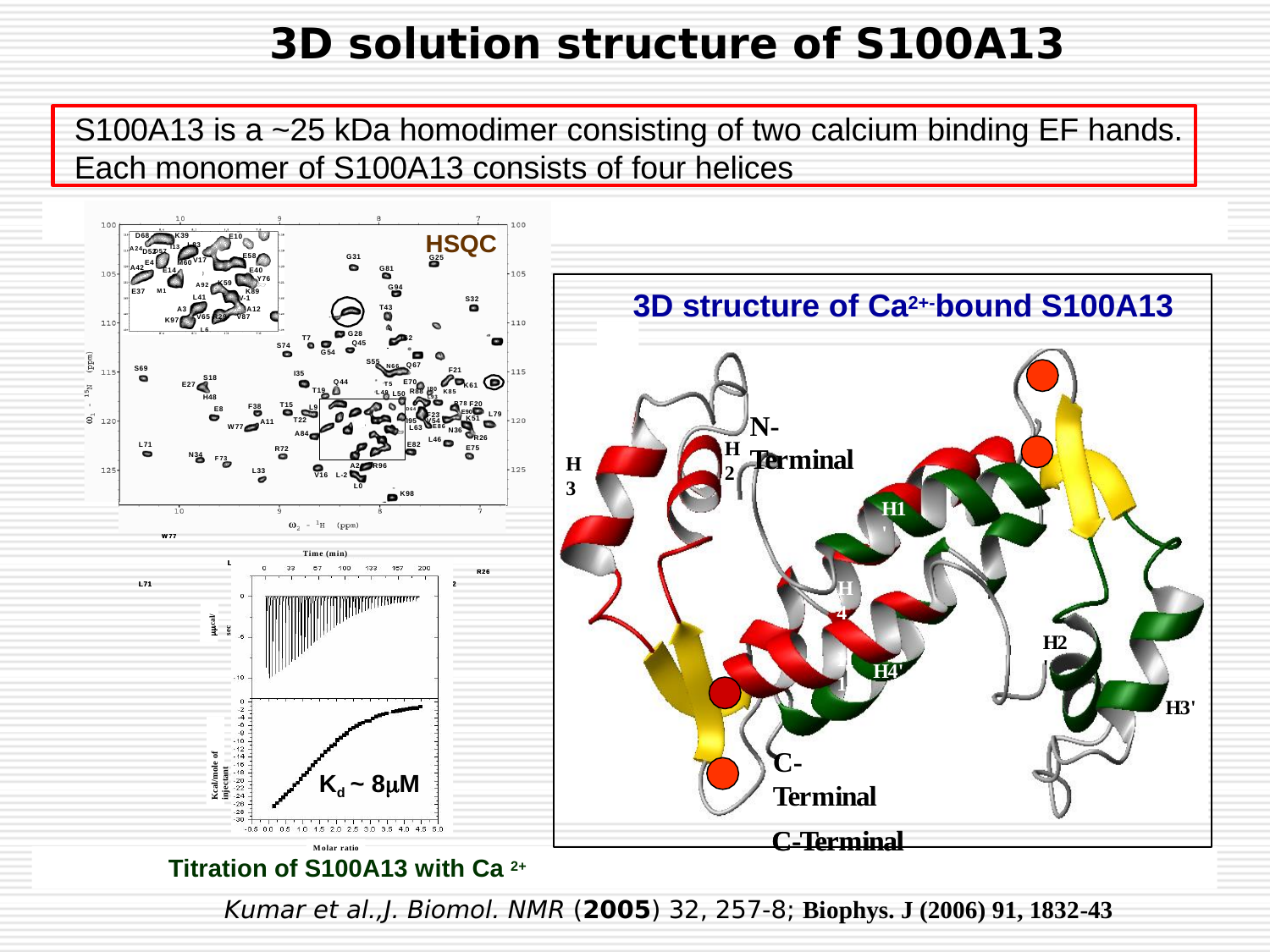

# 3D solution structure of S100A13
S100A13 is a ~25 kDa homodimer consisting of two calcium binding EF hands. Each monomer of S100A13 consists of four helices

D68	K39	E10	A
A24      D57 I13    L83
D52
E4	V17	E58	G31	G25
A42	E14M60		E40	G81 A92     K59	    Y76
E37      M1	K89	G94
L41	V-1	S32
A3	A12	T43
V65	V87
K97       R29    L6
G28	T62
T7
S74	Q45
G54
S55   N66
S69	Q67	F21
S18	I35	T5      E70
E27	Q44	I80   K85    K61
T19	L49  L50
H48	R88  L93           R78
F20
E8	F38	T15        L9	D64         F23
V54	E90         L79
A11	T22	I95	K51
W77	L63     E86N36
A84	L46	R26
L71		R72	E82	E75 N34      F73
A2       R96
L33	V16    L-2
L0
K98

D68	K39	E10	A
A24      D57 I13    L83
D52
E4	V17	E58	G31	G25
A42	E14M60		E40	G81 A92     K59	    Y76
E37      M1	K89	G94
L41	V-1	S32
A3	A12	T43
V65	V87
K97       R29    L6
G28	T62
T7
S74	Q45
G54
S55   N66
S69	Q67	F21
S18	I35	T5      E70
E27	Q44	I80   K85    K61
T19	L49  L50
H48	R88  L93           R78
F20
E8	F38	T15        L9	D64         F23
V54	E90         L79
A11	T22	I95	K51
W77	L63     E86N36
A84	L46	R26
L71		R72	E82	E75 N34      F73
A2       R96
L33	V16    L-2
L0
K98

A

HSQC
D68
K39
E10
A24      D57 I13    L83
D52
E58
G31
G25
V17
E4
M60
E14

A42
G81
E40 Y76
K89 V-1
A12 V87

A92     K59
G94
E37      M1
3D structure of Ca2+-bound S100A13
L41
S32

A3 K97
T43
V65 R29    L6
B

 		 T62

B
N-Terminal
H2
H3

H1'

H4

H1	H2'
H4'
H3'

C-Terminal
B
N-Terminal
H2
H3

H1'

H4

H1	H2'
H4'
H3'

C-Terminal
G28 Q45
T7
S74
G54

S55   N66

Q67
S69
F21
I80   K85    K61
I35
S18
T5      E70

Q44
E27
T19
L49  L50
R88
L93
H48 E8
R78 F20

T15
T22 A84
F38
L9
D64         F23 V54
N-Terminal
E90
K51
N36
L79
I95
L63     E86
L46

A11
W77
R26
H2

E82
L71
E75
R72
N34      F73
H3
A2
V16    L-2
L0
R96
L33
K98
H1'

Time (min)

A

A

H4

H1

μμcal/sec
H2'
H4'
H3'

Kcal/mole of injectant
C-Terminal

Kd ~ 8μM
Molar ratio
Molar ratio
Molar ratio

Molar ratio
Titration of S100A13 with Ca 2+
Kumar et al.,J. Biomol. NMR (2005) 32, 257-8; Biophys. J (2006) 91, 1832-43